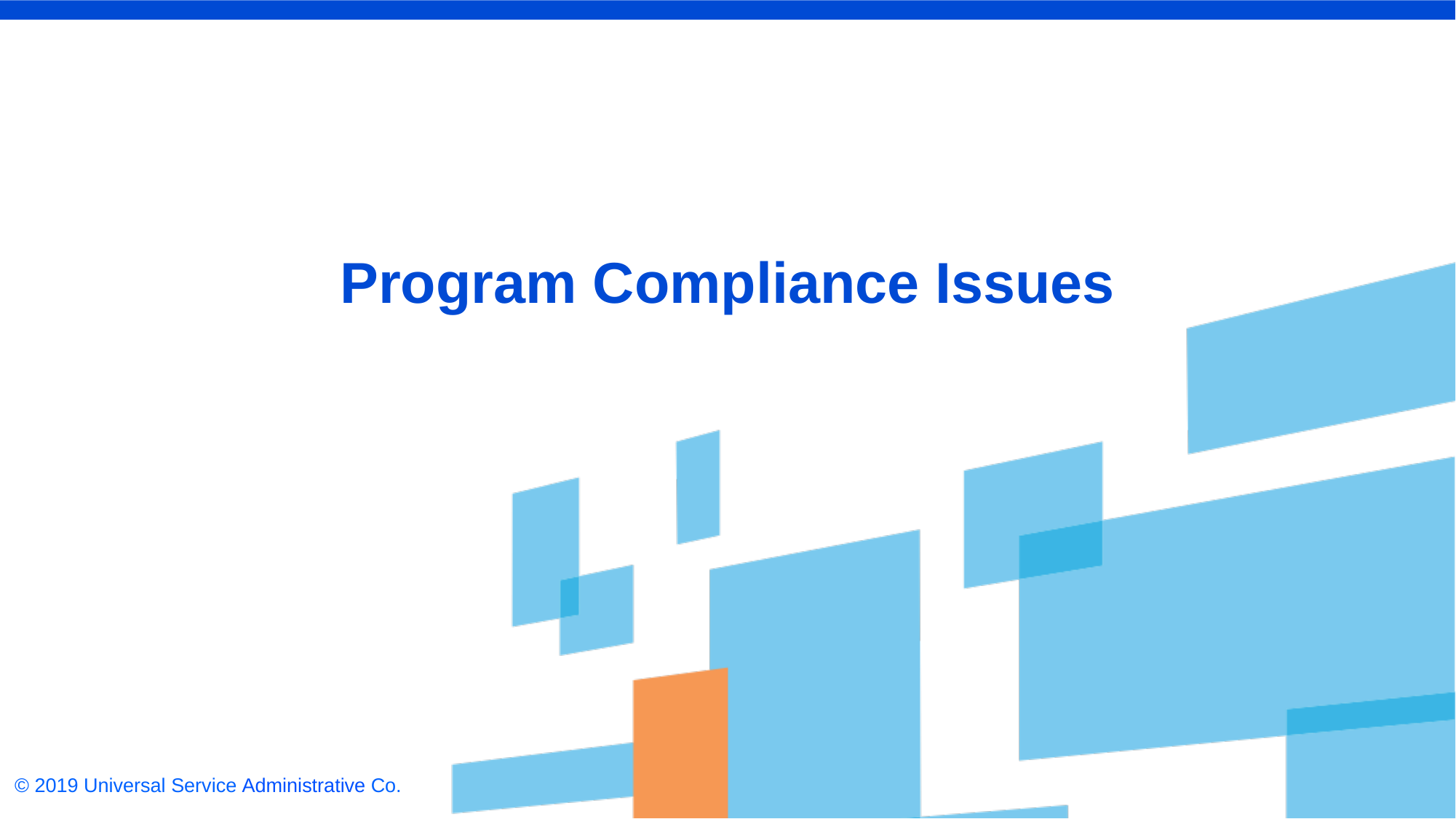

# Program Compliance Issues
© 2019 Universal Service Administrative Co.